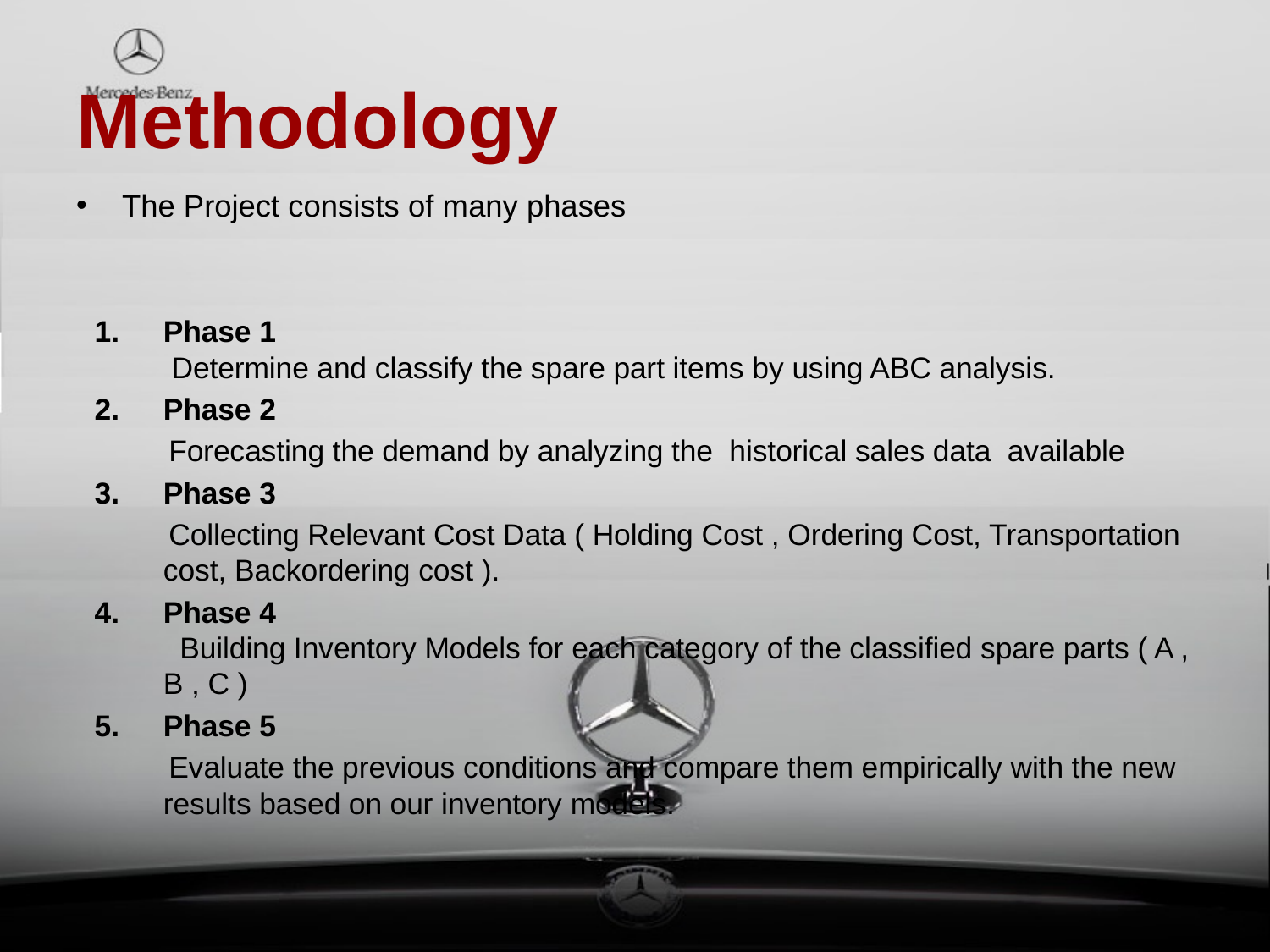

# Methodology
The Project consists of many phases

Phase 1
 Determine and classify the spare part items by using ABC analysis.
Phase 2
         Forecasting the demand by analyzing the  historical sales data  available
Phase 3
         Collecting Relevant Cost Data ( Holding Cost , Ordering Cost, Transportation cost, Backordering cost ).
Phase 4
  Building Inventory Models for each category of the classified spare parts ( A , B , C )
Phase 5
         Evaluate the previous conditions and compare them empirically with the new results based on our inventory models.